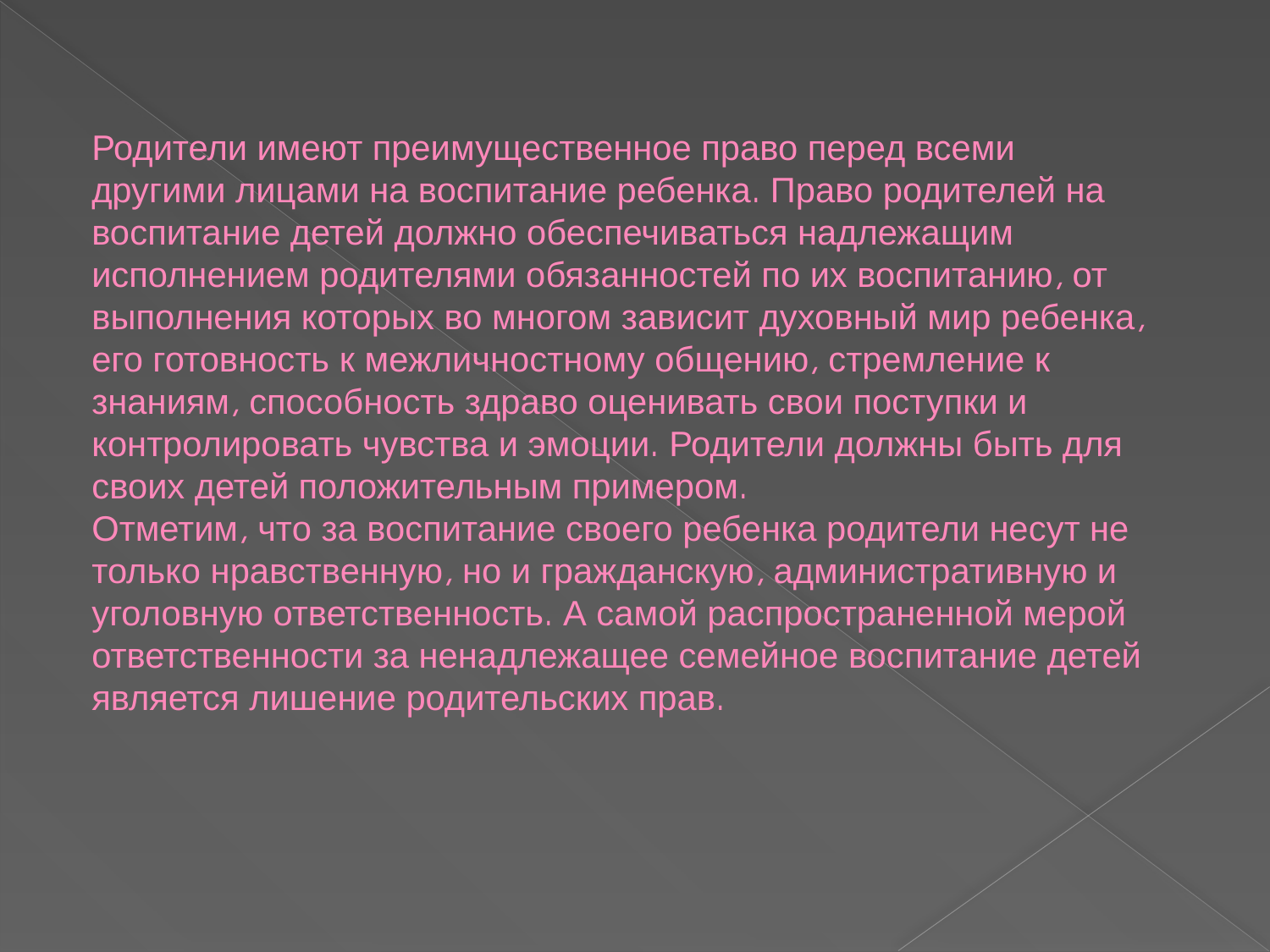

Родители имеют преимущественное право перед всеми другими лицами на воспитание ребенка. Право родителей на воспитание детей должно обеспечиваться надлежащим исполнением родителями обязанностей по их воспитанию, от выполнения которых во многом зависит духовный мир ребенка, его готовность к межличностному общению, стремление к знаниям, способность здраво оценивать свои поступки и контролировать чувства и эмоции. Родители должны быть для своих детей положительным примером.
Отметим, что за воспитание своего ребенка родители несут не только нравственную, но и гражданскую, административную и уголовную ответственность. А самой распространенной мерой ответственности за ненадлежащее семейное воспитание детей является лишение родительских прав.